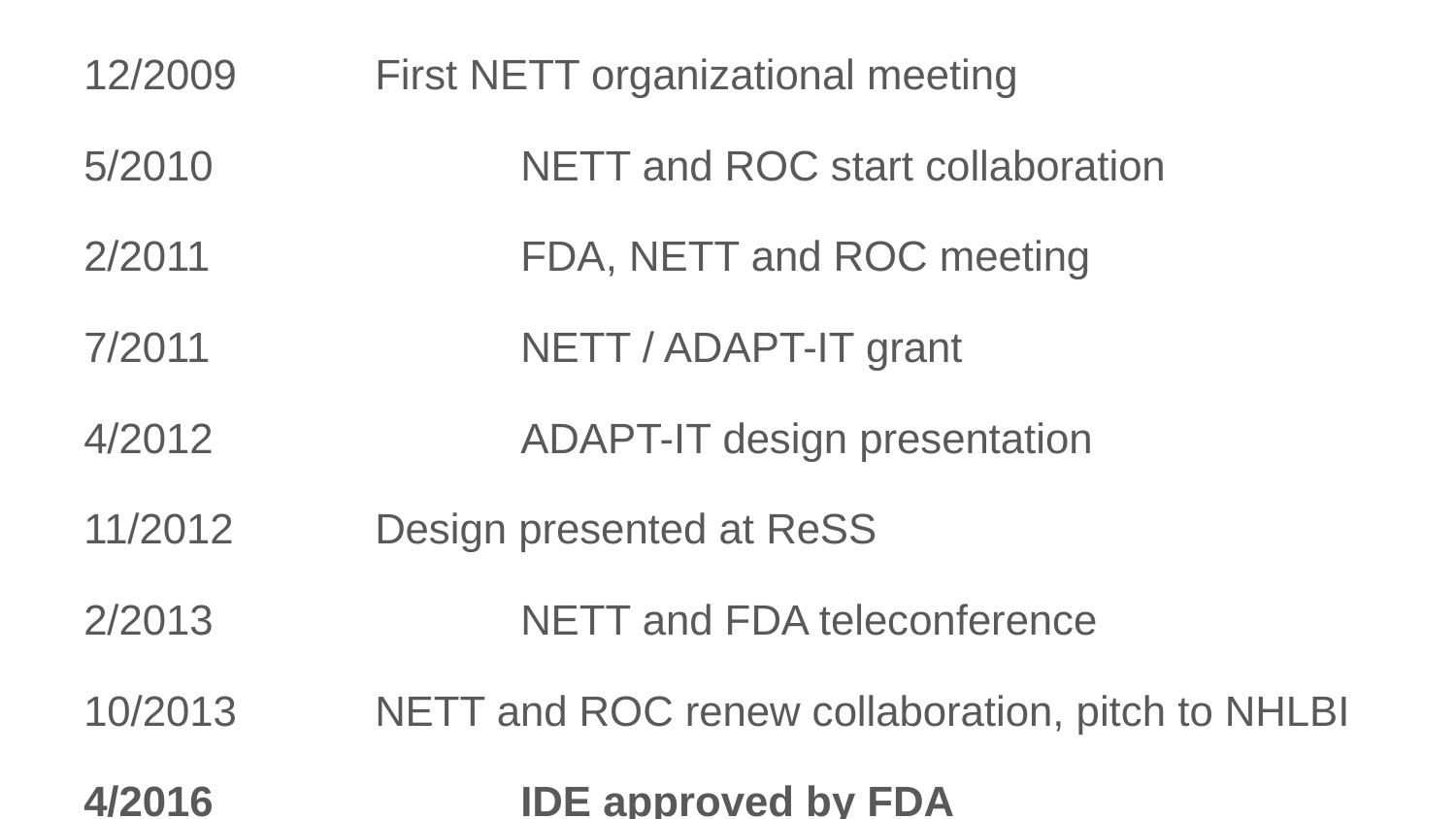

12/2009  	First NETT organizational meeting
5/2010  		NETT and ROC start collaboration
2/2011  		FDA, NETT and ROC meeting
7/2011  		NETT / ADAPT-IT grant
4/2012  		ADAPT-IT design presentation
11/2012  	Design presented at ReSS
2/2013  		NETT and FDA teleconference
10/2013  	NETT and ROC renew collaboration, pitch to NHLBI
4/2016  		IDE approved by FDA
6?/2017  		SIREN awarded – a new hope -